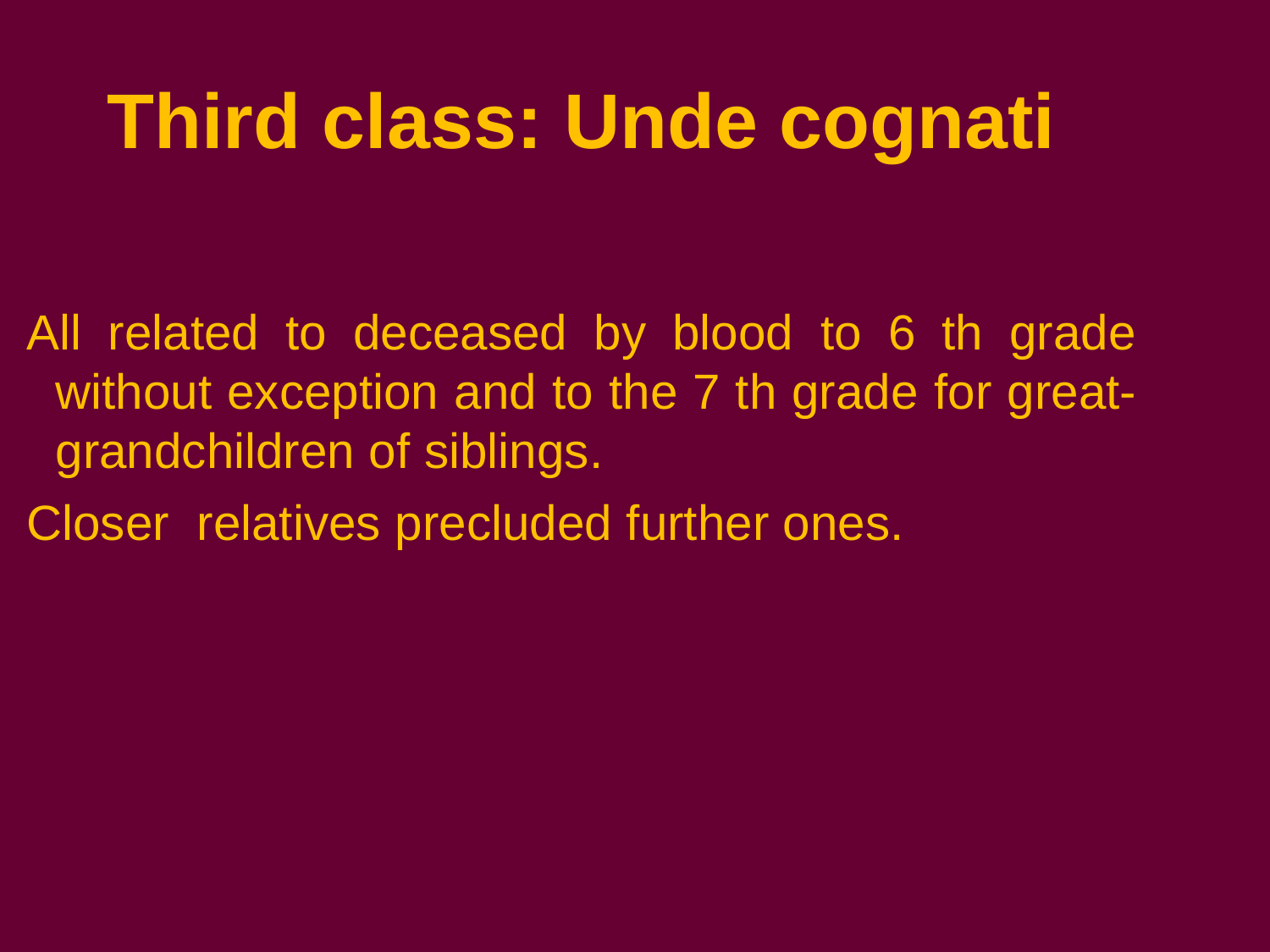

Third class: Unde cognati

All related to deceased by blood to 6 th grade without exception and to the 7 th grade for great-grandchildren of siblings.
Closer  relatives precluded further ones.